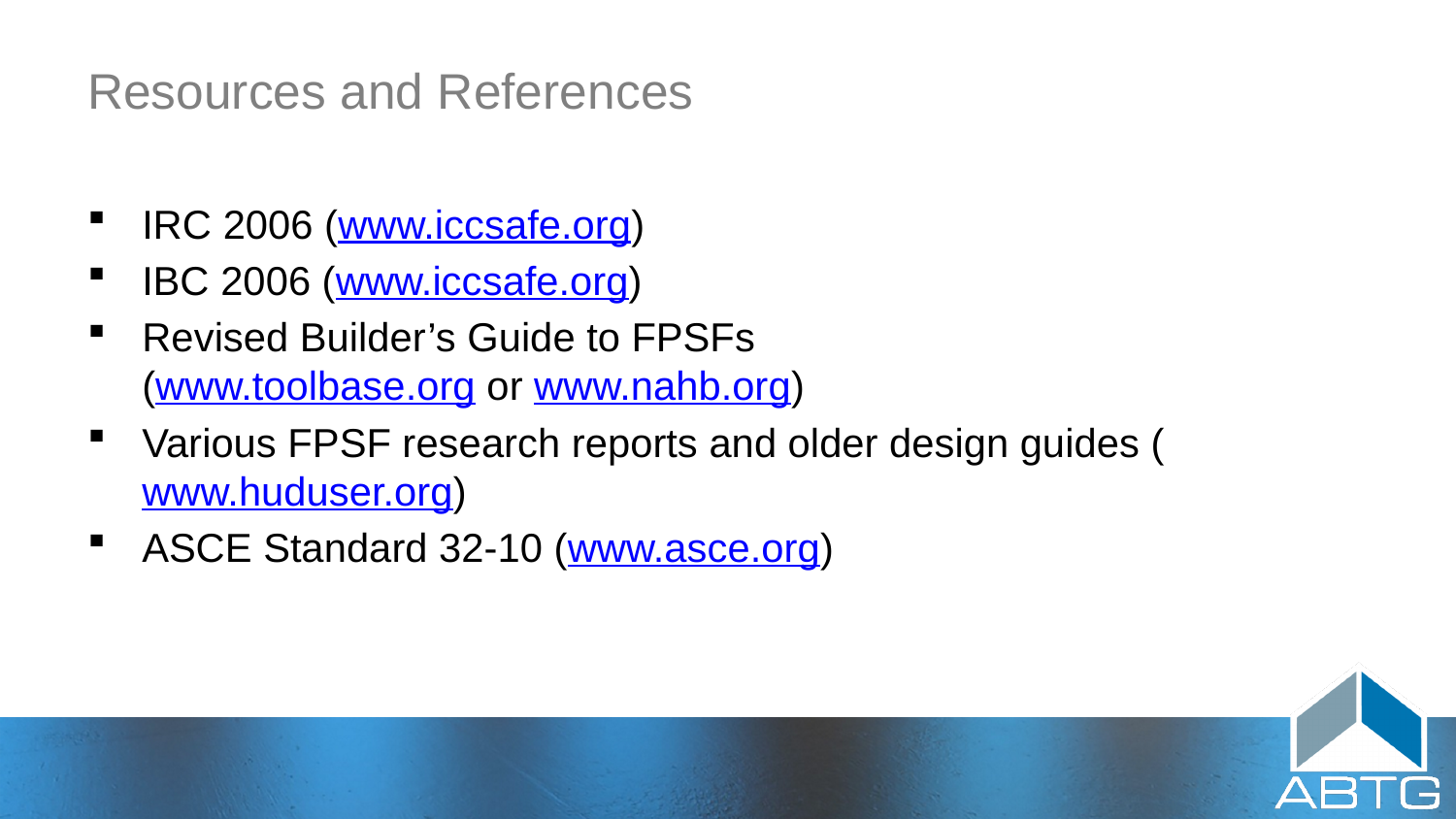

# Resources and References
IRC 2006 (www.iccsafe.org)
IBC 2006 (www.iccsafe.org)
Revised Builder’s Guide to FPSFs
(www.toolbase.org or www.nahb.org)
Various FPSF research reports and older design guides (www.huduser.org)
ASCE Standard 32-10 (www.asce.org)